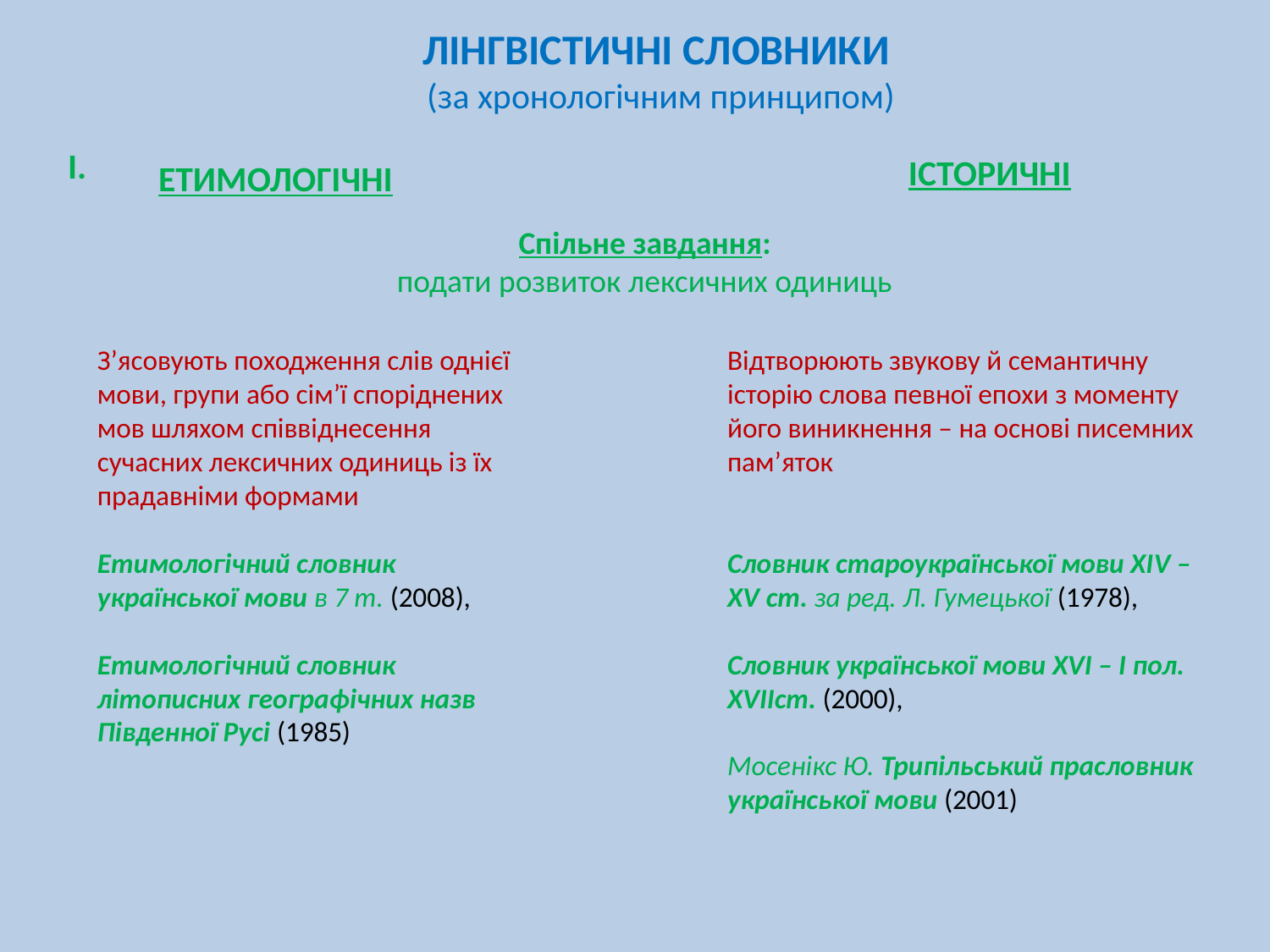

ЛІНГВІСТИЧНІ СЛОВНИКИ
(за хронологічним принципом)
І.
ІСТОРИЧНІ
ЕТИМОЛОГІЧНІ
Спільне завдання:
подати розвиток лексичних одиниць
З’ясовують походження слів однієї мови, групи або сім’ї споріднених мов шляхом співвіднесення сучасних лексичних одиниць із їх прадавніми формами

Етимологічний словник української мови в 7 т. (2008),
Етимологічний словник літописних географічних назв Південної Русі (1985)
Відтворюють звукову й семантичну історію слова певної епохи з моменту його виникнення – на основі писемних пам’яток

Словник староукраїнської мови ХІV – XV ст. за ред. Л. Гумецької (1978),
Словник української мови XVI – I пол. XVIIст. (2000),
Мосенікс Ю. Трипільський прасловник української мови (2001)